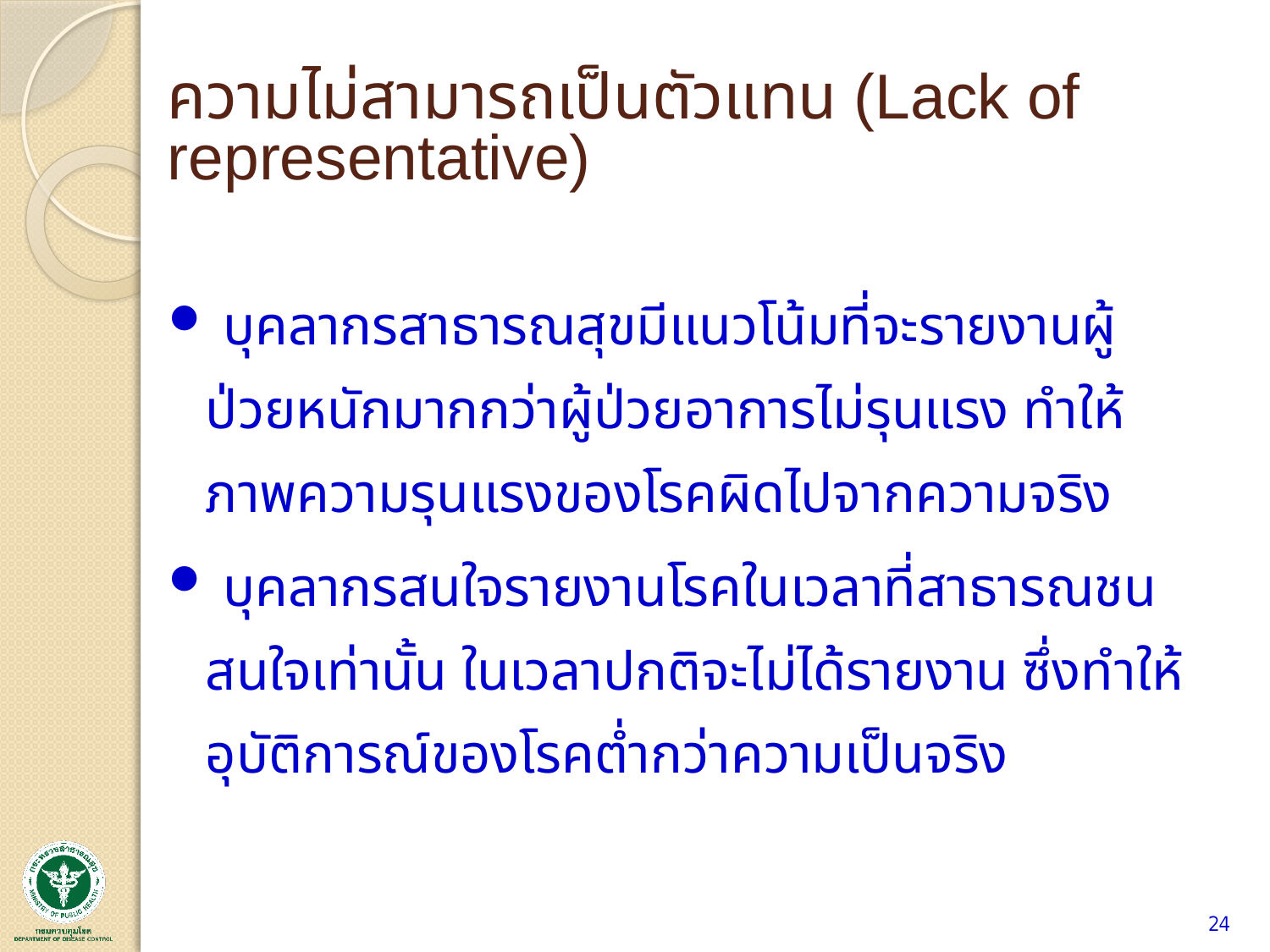

# ความไม่สามารถเป็นตัวแทน (Lack of representative)
 บุคลากรสาธารณสุขมีแนวโน้มที่จะรายงานผู้ป่วยหนักมากกว่าผู้ป่วยอาการไม่รุนแรง ทำให้ภาพความรุนแรงของโรคผิดไปจากความจริง
 บุคลากรสนใจรายงานโรคในเวลาที่สาธารณชนสนใจเท่านั้น ในเวลาปกติจะไม่ได้รายงาน ซึ่งทำให้อุบัติการณ์ของโรคต่ำกว่าความเป็นจริง
24